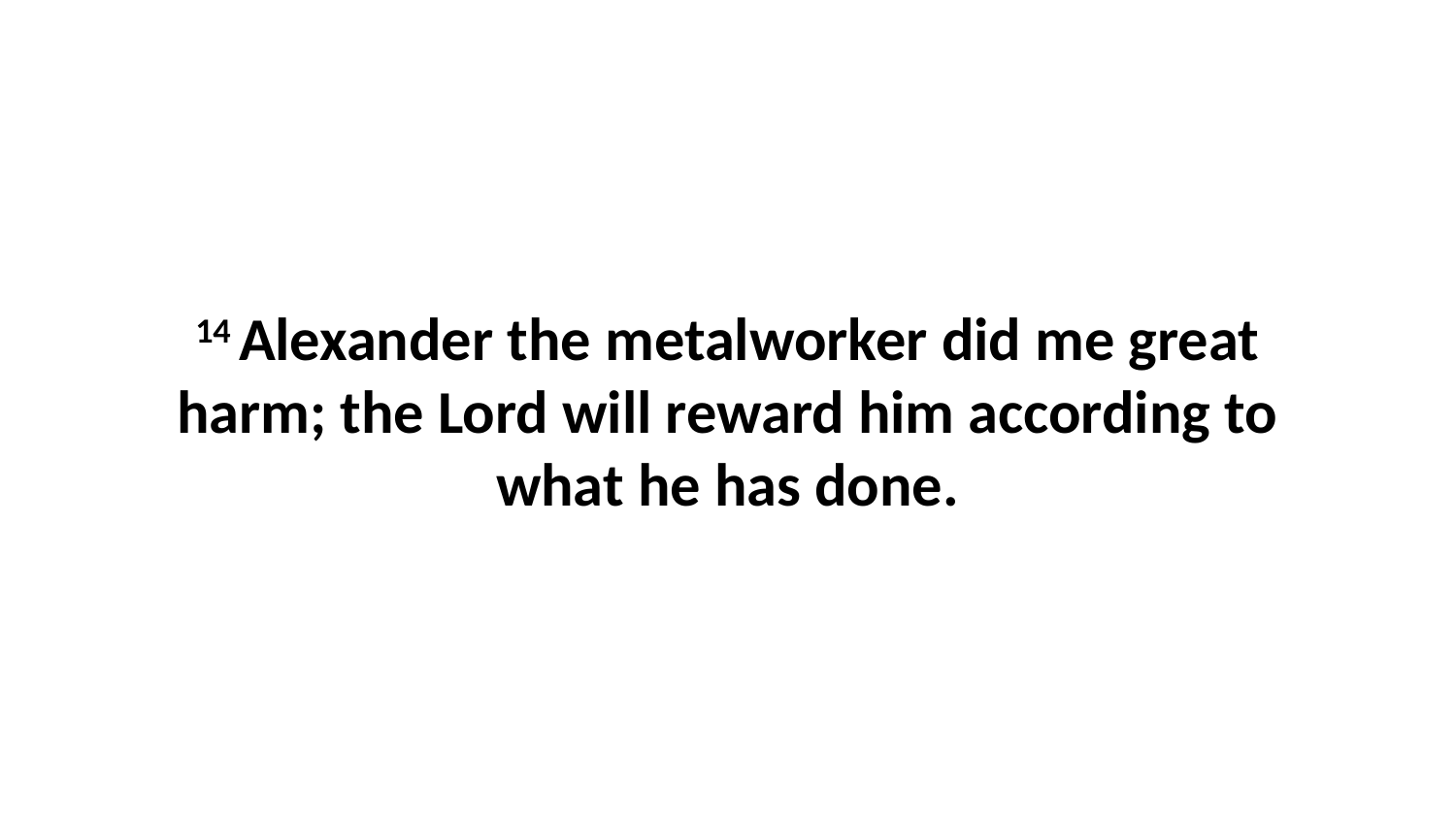

14 Alexander the metalworker did me great harm; the Lord will reward him according to what he has done.